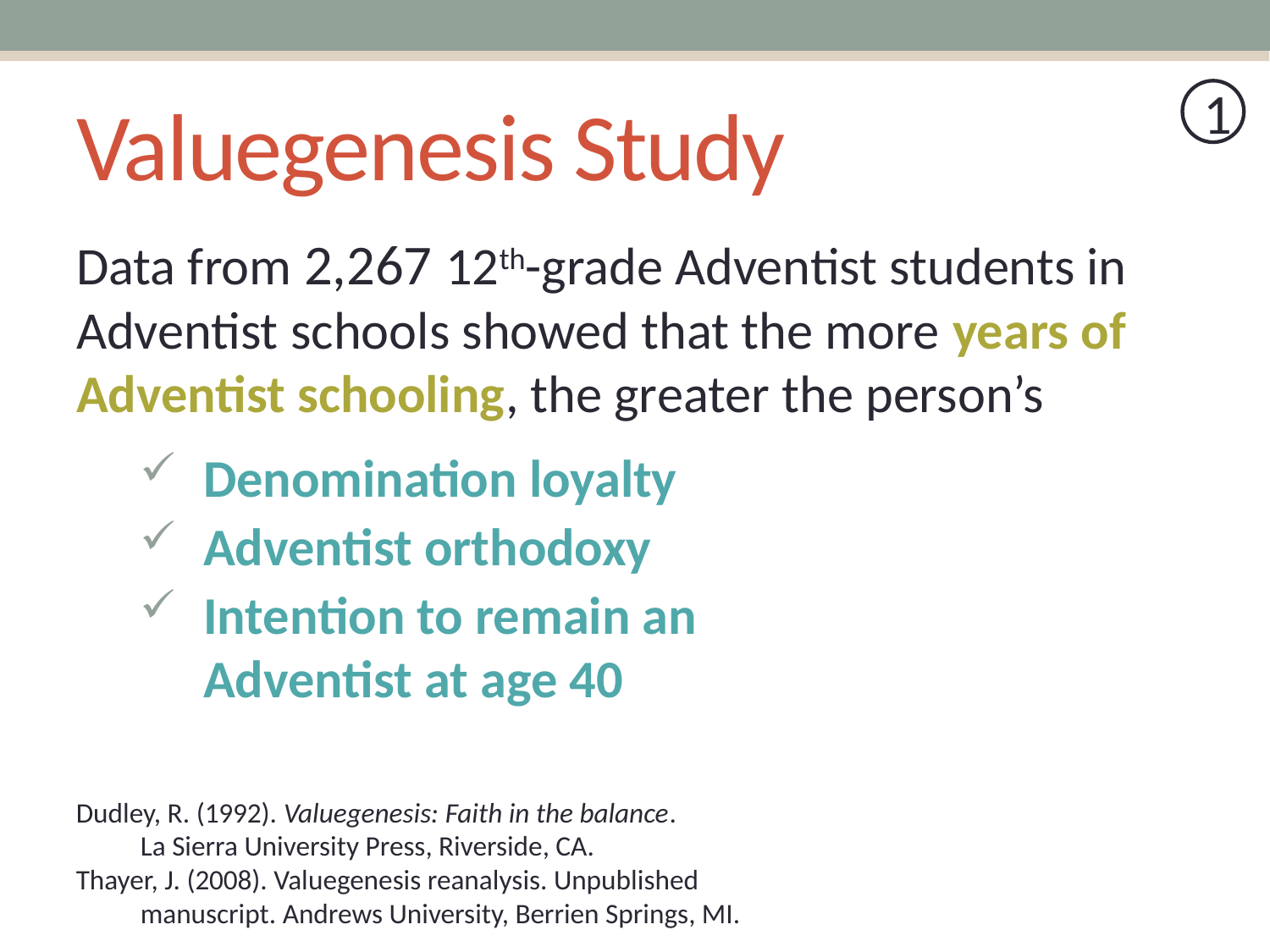

# Valuegenesis Study
1
Data from 2,267 12th-grade Adventist students in Adventist schools showed that the more years of Adventist schooling, the greater the person’s
Denomination loyalty
Adventist orthodoxy
Intention to remain an
Adventist at age 40
Dudley, R. (1992). Valuegenesis: Faith in the balance.
La Sierra University Press, Riverside, CA.
Thayer, J. (2008). Valuegenesis reanalysis. Unpublished manuscript. Andrews University, Berrien Springs, MI.